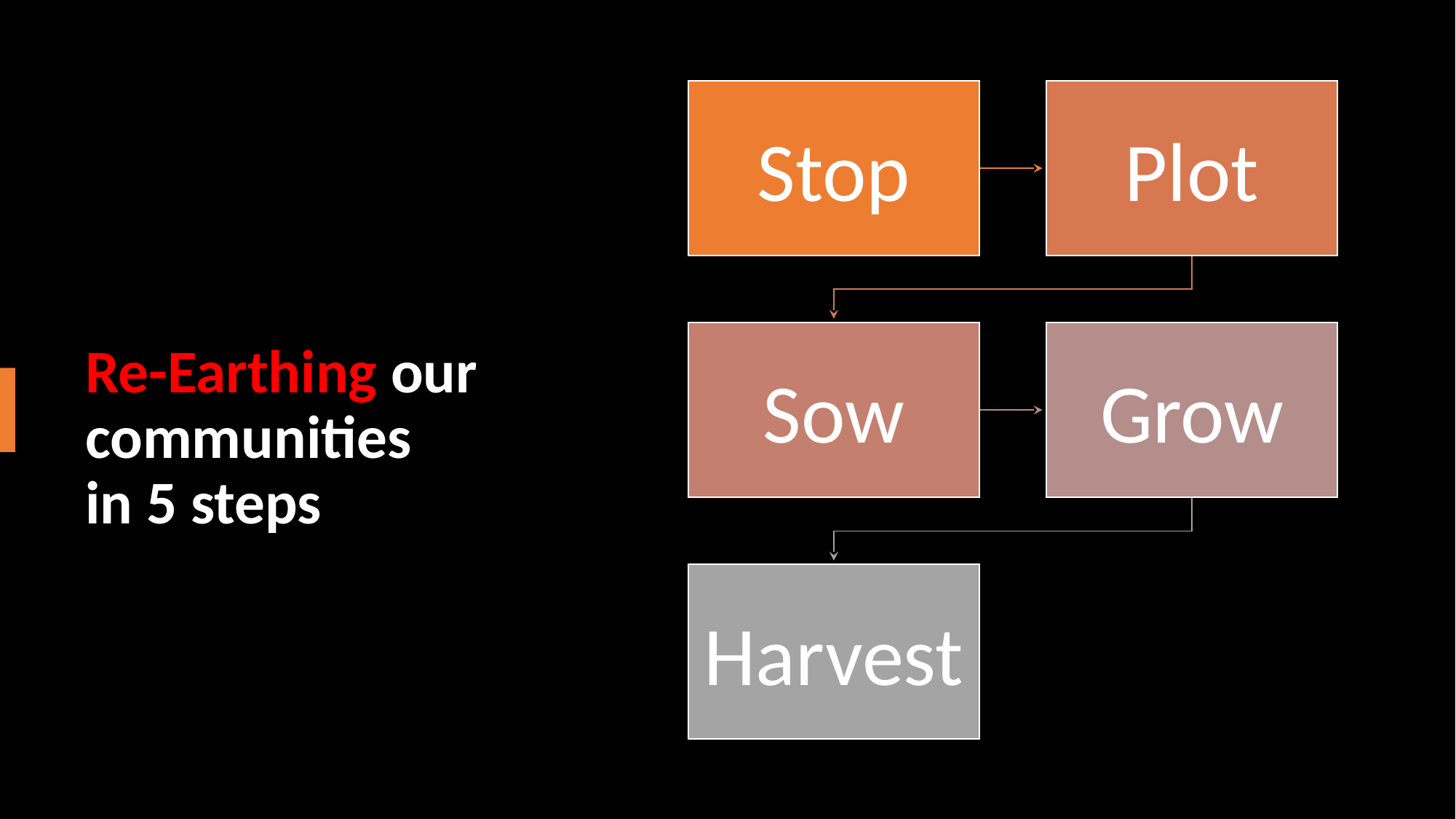

Stop

Plot

Sow

Grow

Harvest
# Re-Earthing our communities in 5 steps